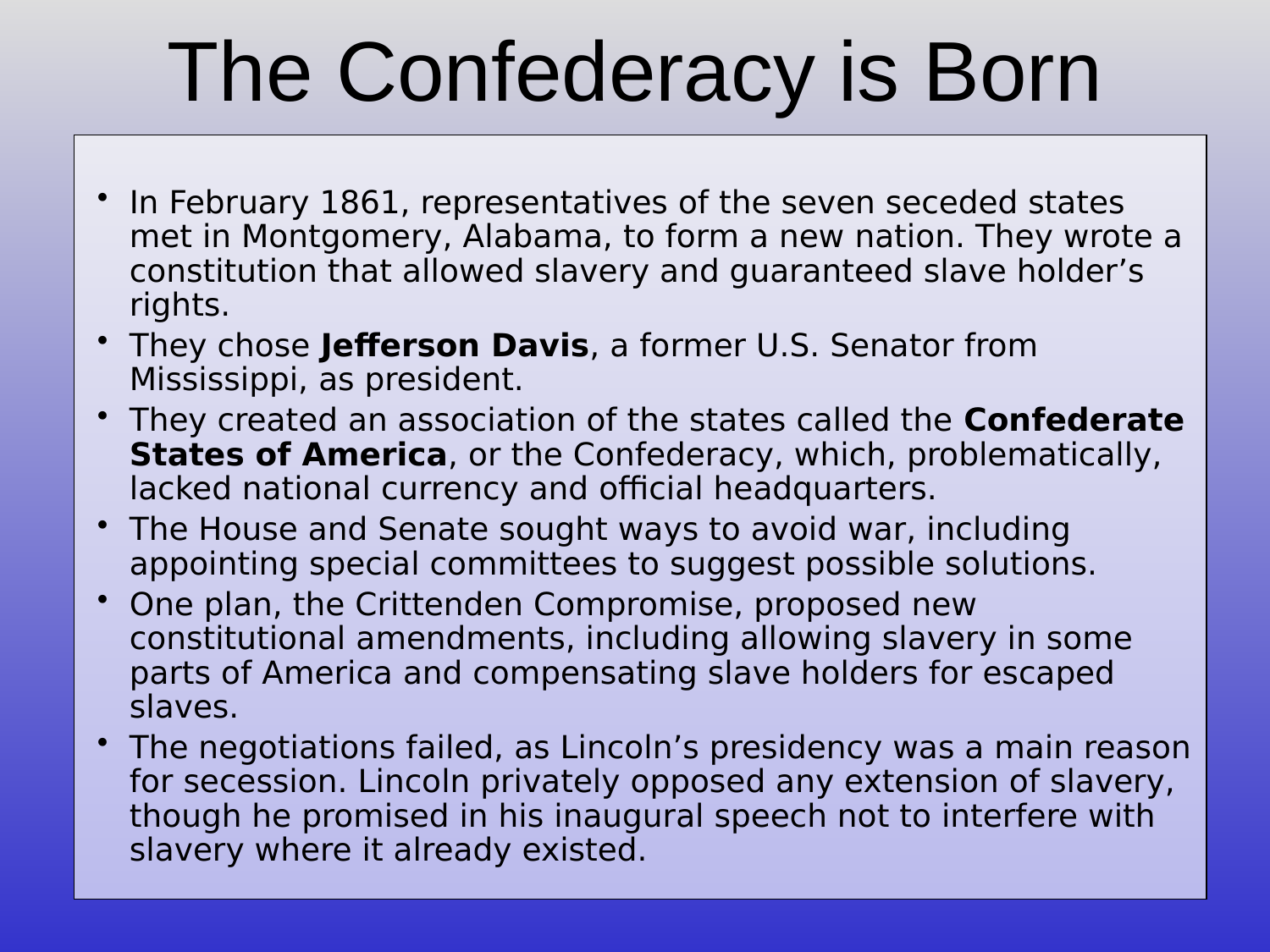

# The Confederacy is Born

In February 1861, representatives of the seven seceded states met in Montgomery, Alabama, to form a new nation. They wrote a constitution that allowed slavery and guaranteed slave holder’s rights.
They chose Jefferson Davis, a former U.S. Senator from Mississippi, as president.
They created an association of the states called the Confederate States of America, or the Confederacy, which, problematically, lacked national currency and official headquarters.
The House and Senate sought ways to avoid war, including appointing special committees to suggest possible solutions.
One plan, the Crittenden Compromise, proposed new constitutional amendments, including allowing slavery in some parts of America and compensating slave holders for escaped slaves.
The negotiations failed, as Lincoln’s presidency was a main reason for secession. Lincoln privately opposed any extension of slavery, though he promised in his inaugural speech not to interfere with slavery where it already existed.